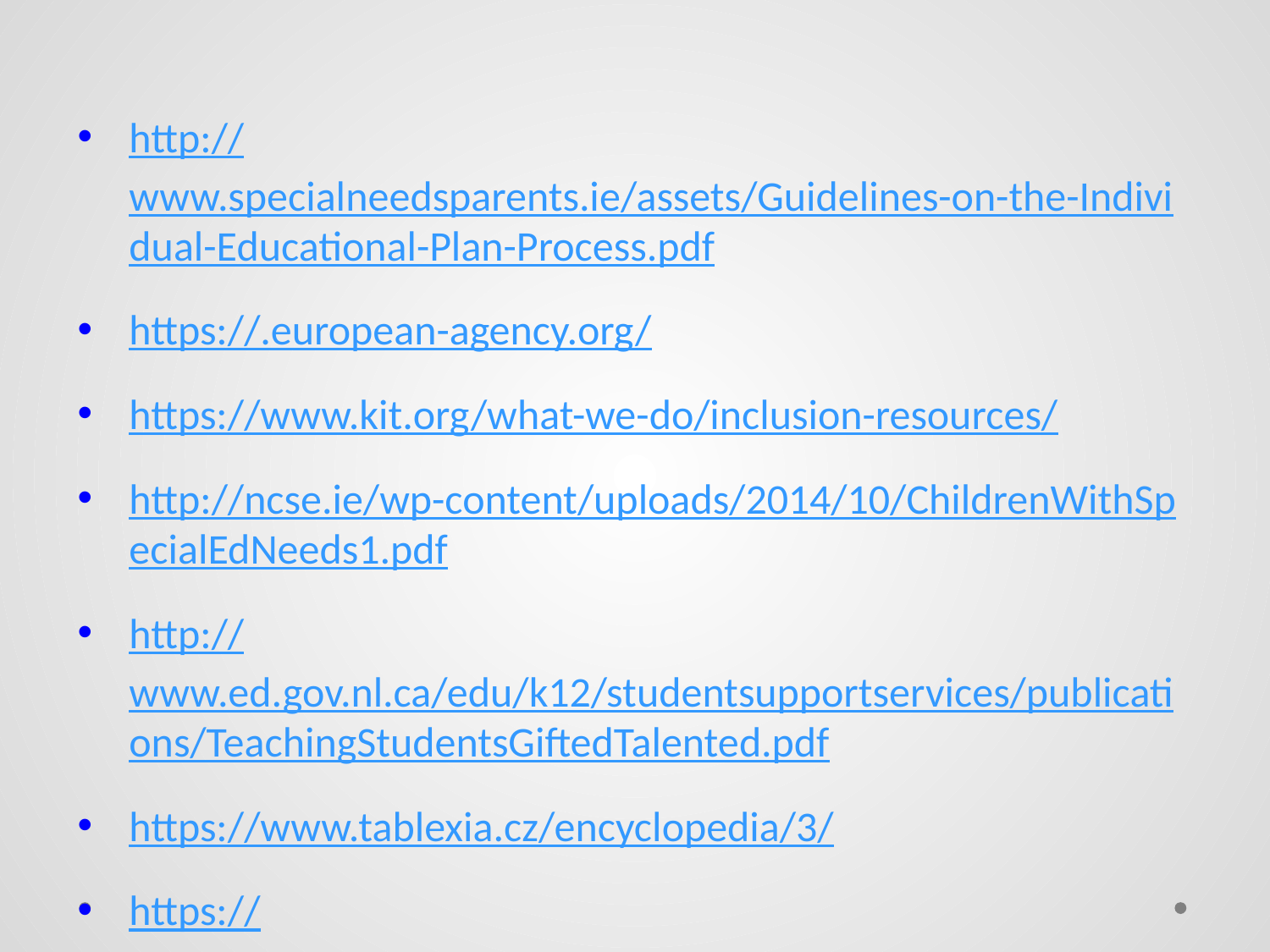

http://www.specialneedsparents.ie/assets/Guidelines-on-the-Individual-Educational-Plan-Process.pdf
https://.european-agency.org/
https://www.kit.org/what-we-do/inclusion-resources/
http://ncse.ie/wp-content/uploads/2014/10/ChildrenWithSpecialEdNeeds1.pdf
http://www.ed.gov.nl.ca/edu/k12/studentsupportservices/publications/TeachingStudentsGiftedTalented.pdf
https://www.tablexia.cz/encyclopedia/3/
https://www.ted.com/talks/sir_ken_robinson_bring_on_the_revolution